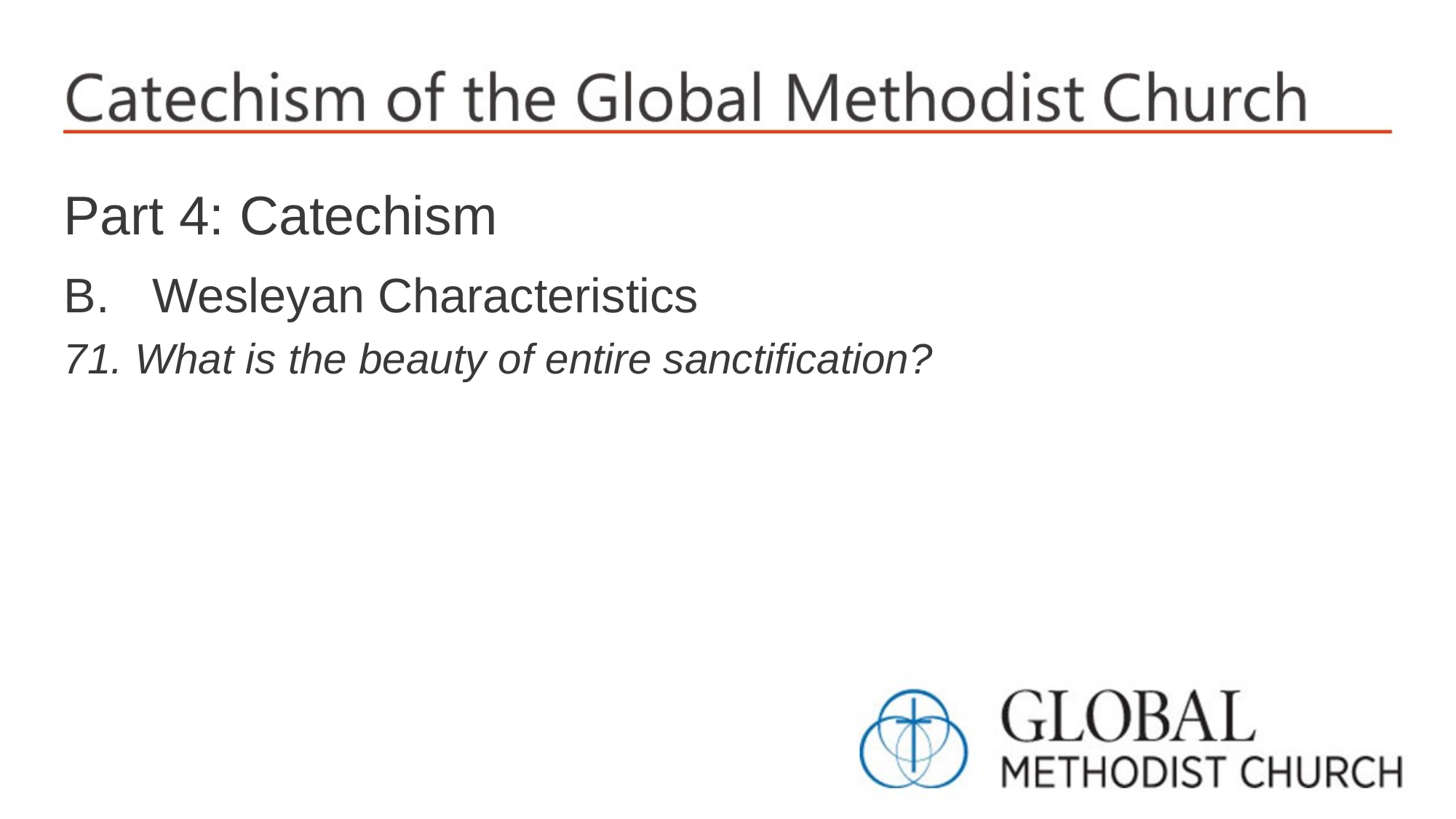

Part 4: Catechism
Wesleyan Characteristics
71. What is the beauty of entire sanctification?